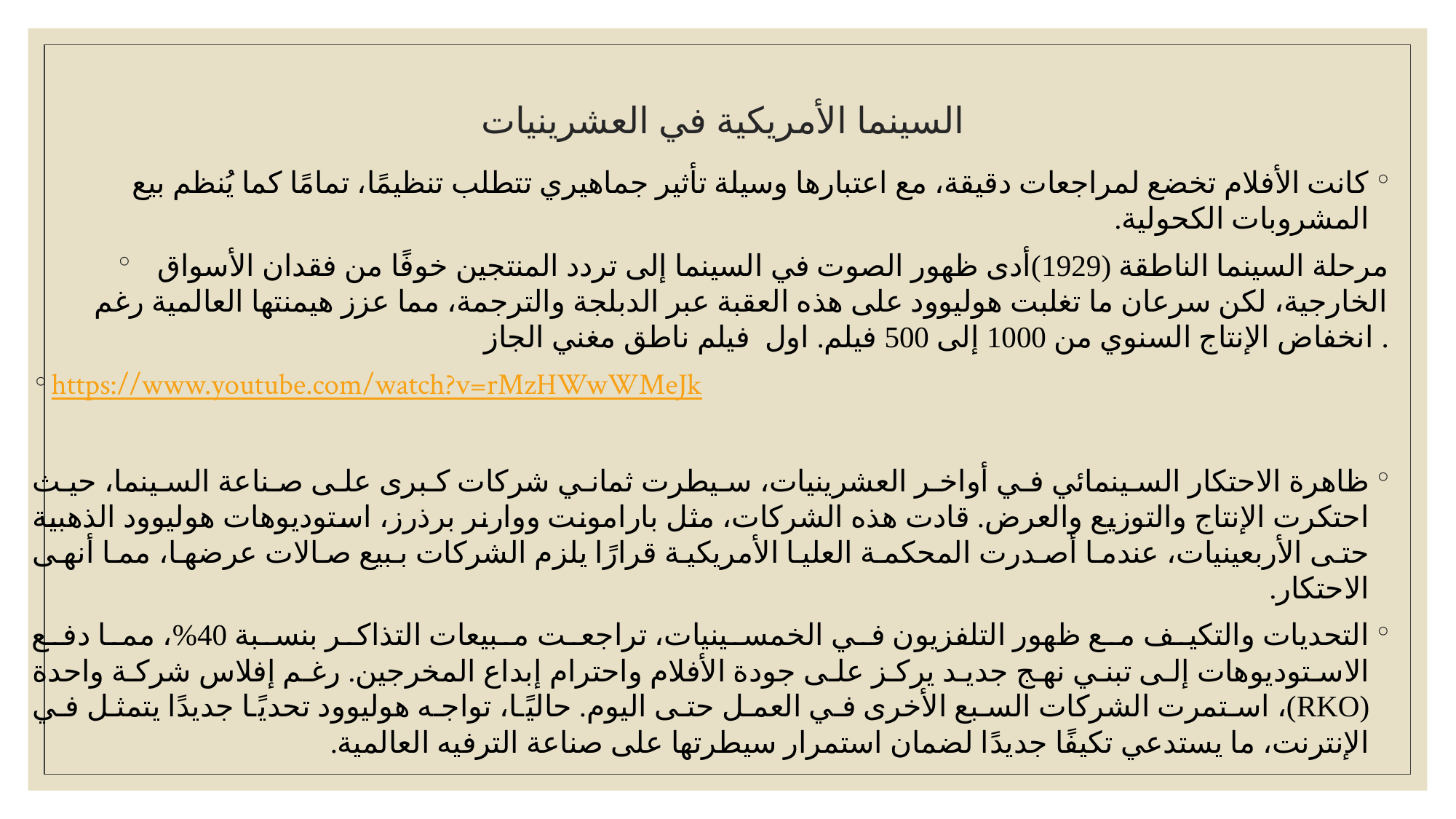

# السينما الأمريكية في العشرينيات
كانت الأفلام تخضع لمراجعات دقيقة، مع اعتبارها وسيلة تأثير جماهيري تتطلب تنظيمًا، تمامًا كما يُنظم بيع المشروبات الكحولية.
مرحلة السينما الناطقة (1929)أدى ظهور الصوت في السينما إلى تردد المنتجين خوفًا من فقدان الأسواق الخارجية، لكن سرعان ما تغلبت هوليوود على هذه العقبة عبر الدبلجة والترجمة، مما عزز هيمنتها العالمية رغم انخفاض الإنتاج السنوي من 1000 إلى 500 فيلم. اول  فيلم ناطق مغني الجاز .
https://www.youtube.com/watch?v=rMzHWwWMeJk

ظاهرة الاحتكار السينمائي في أواخر العشرينيات، سيطرت ثماني شركات كبرى على صناعة السينما، حيث احتكرت الإنتاج والتوزيع والعرض. قادت هذه الشركات، مثل بارامونت ووارنر برذرز، استوديوهات هوليوود الذهبية حتى الأربعينيات، عندما أصدرت المحكمة العليا الأمريكية قرارًا يلزم الشركات ببيع صالات عرضها، مما أنهى الاحتكار.
التحديات والتكيف مع ظهور التلفزيون في الخمسينيات، تراجعت مبيعات التذاكر بنسبة 40%، مما دفع الاستوديوهات إلى تبني نهج جديد يركز على جودة الأفلام واحترام إبداع المخرجين. رغم إفلاس شركة واحدة (RKO)، استمرت الشركات السبع الأخرى في العمل حتى اليوم. حاليًا، تواجه هوليوود تحديًا جديدًا يتمثل في الإنترنت، ما يستدعي تكيفًا جديدًا لضمان استمرار سيطرتها على صناعة الترفيه العالمية.